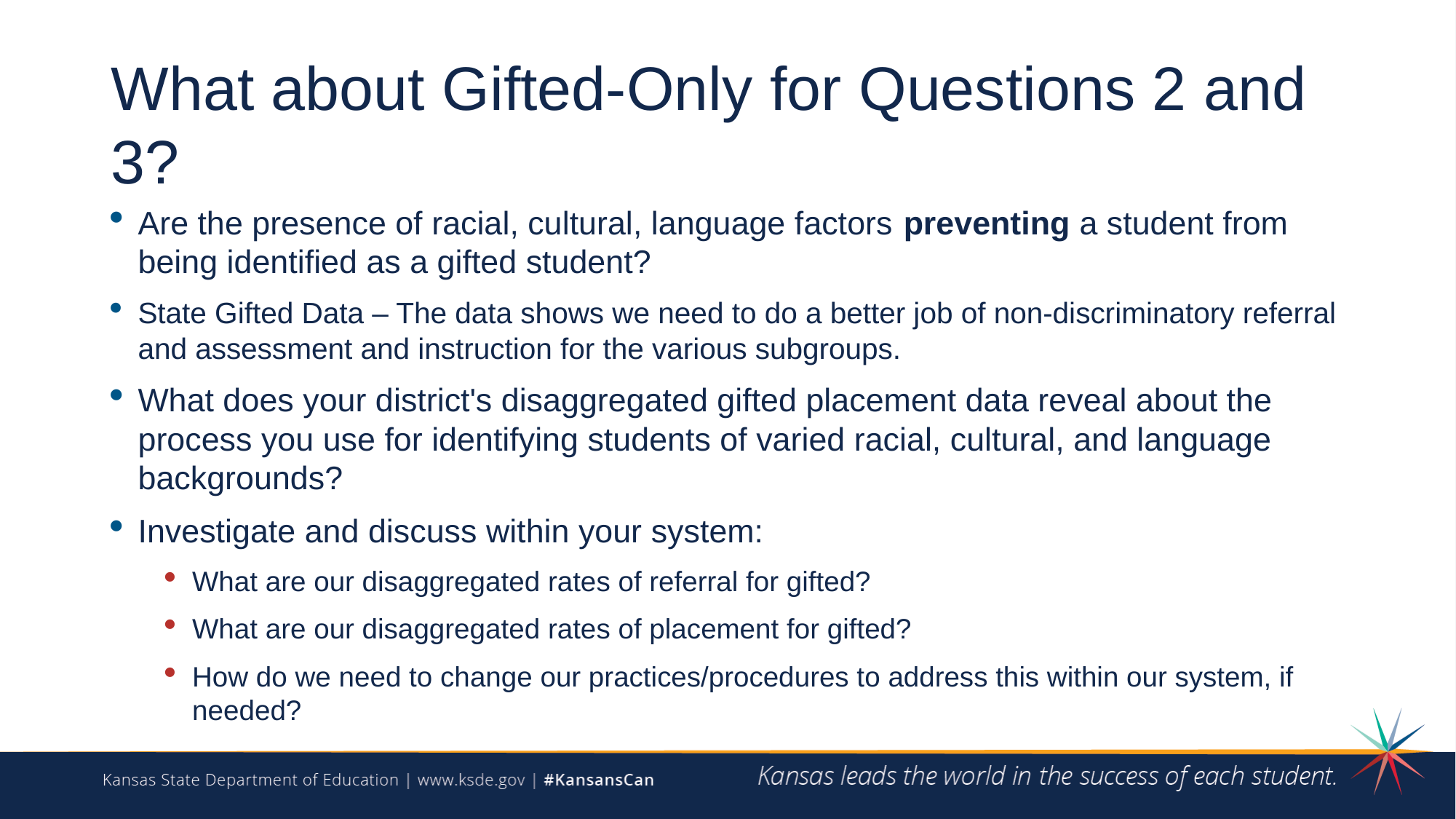

# What about Gifted-Only for Questions 2 and 3?
Are the presence of racial, cultural, language factors preventing a student from being identified as a gifted student?
State Gifted Data – The data shows we need to do a better job of non-discriminatory referral and assessment and instruction for the various subgroups.
What does your district's disaggregated gifted placement data reveal about the process you use for identifying students of varied racial, cultural, and language backgrounds?
Investigate and discuss within your system:
What are our disaggregated rates of referral for gifted?
What are our disaggregated rates of placement for gifted?
How do we need to change our practices/procedures to address this within our system, if needed?